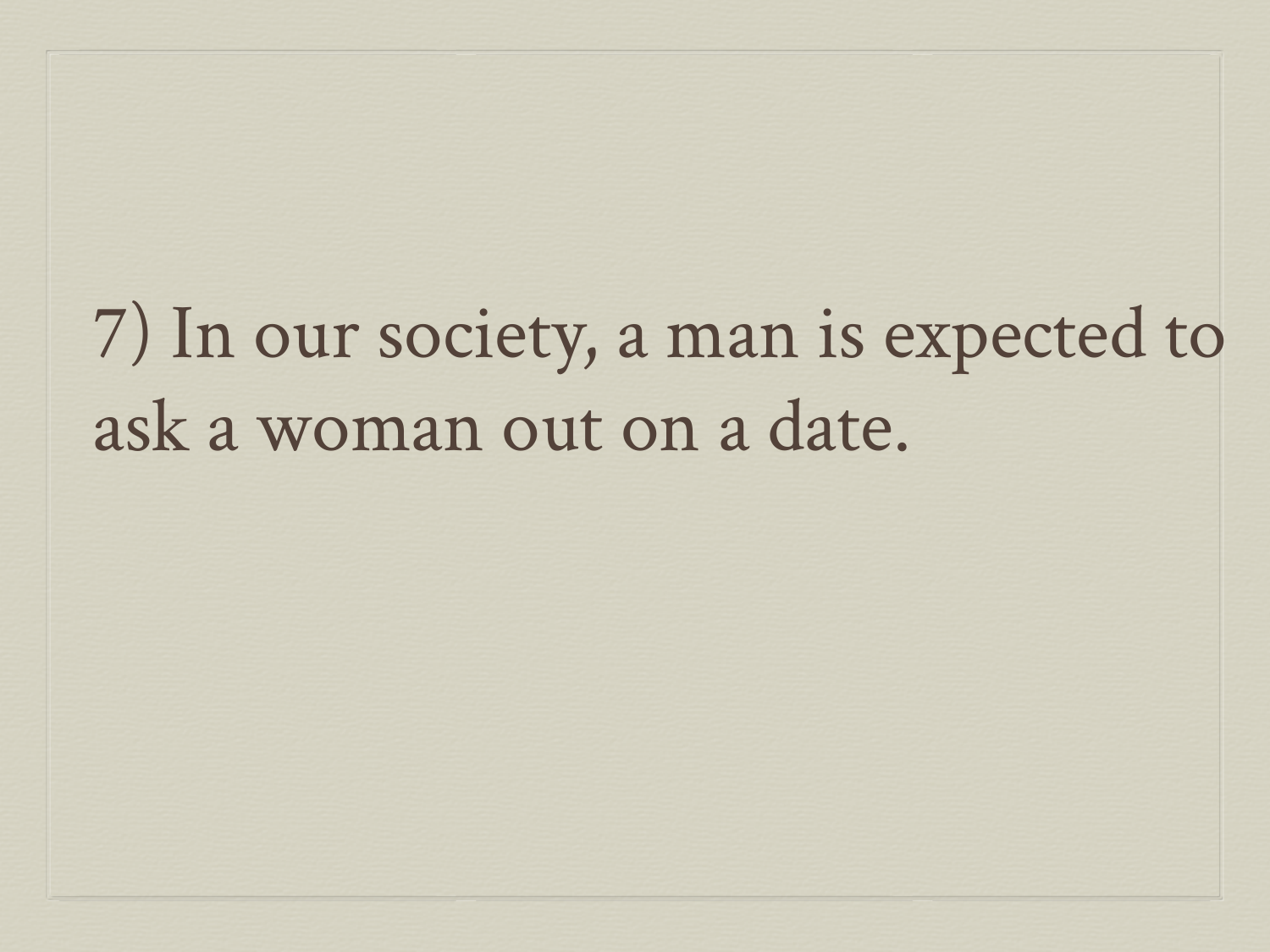

7) In our society, a man is expected to ask a woman out on a date.